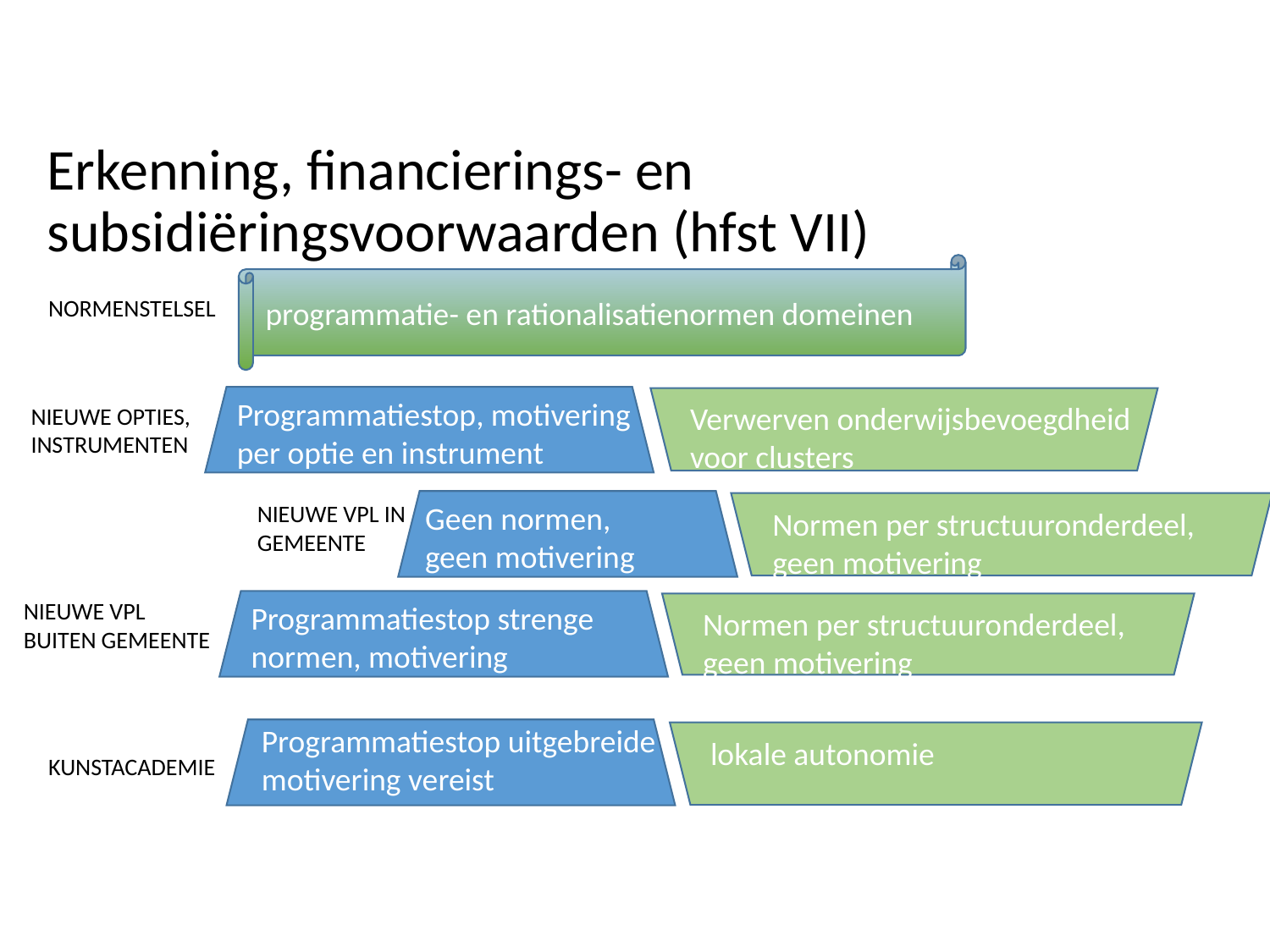

# Erkenning, financierings- en subsidiëringsvoorwaarden (hfst VII)
programmatie- en rationalisatienormen domeinen
NORMENSTELSEL

Programmatiestop, motivering per optie en instrument

Verwerven onderwijsbevoegdheid voor clusters

NIEUWE OPTIES,
INSTRUMENTEN

Geen normen,
geen motivering

NIEUWE VPL IN GEMEENTE

Normen per structuuronderdeel, geen motivering

NIEUWE VPL BUITEN GEMEENTE

Programmatiestop strenge normen, motivering

Normen per structuuronderdeel, geen motivering

Programmatiestop uitgebreide motivering vereist

lokale autonomie

KUNSTACADEMIE